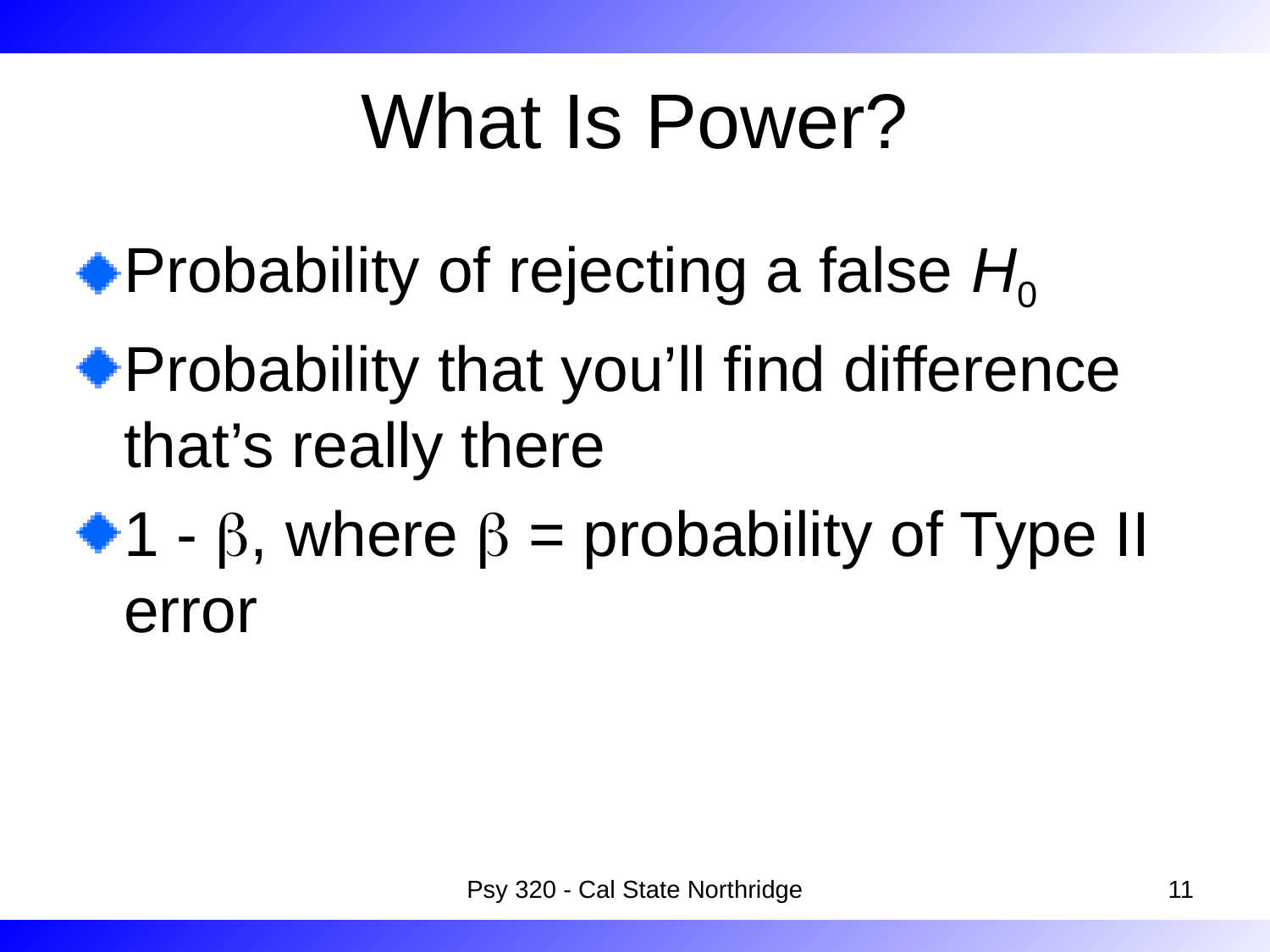

# What Is Power?
Probability of rejecting a false H0
Probability that you’ll find difference that’s really there
1 - β, where β = probability of Type II error
Psy 320 - Cal State Northridge
11